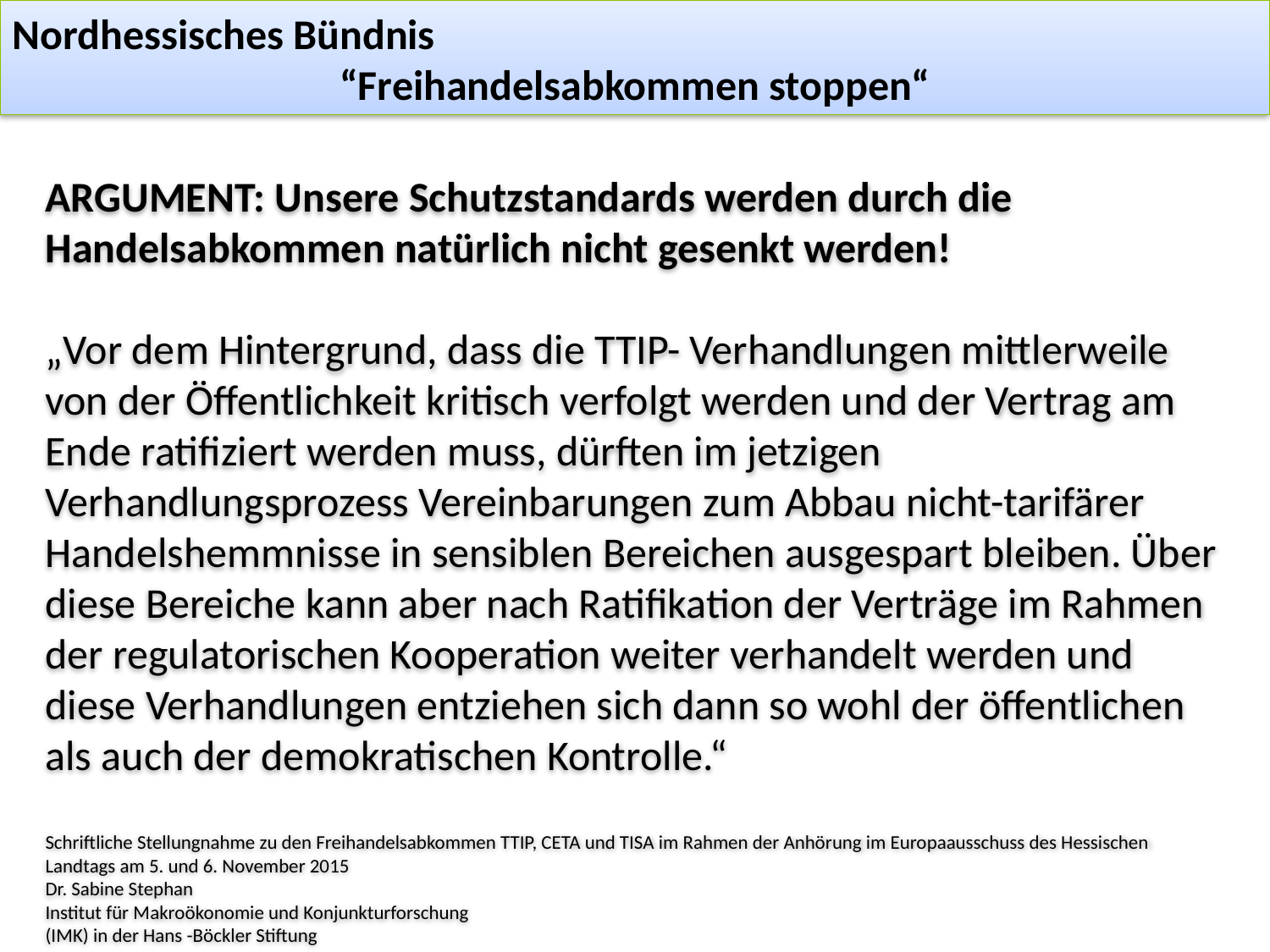

Nordhessisches Bündnis
“Freihandelsabkommen stoppen“
ARGUMENT: Unsere Schutzstandards werden durch die Handelsabkommen natürlich nicht gesenkt werden!

„Vor dem Hintergrund, dass die TTIP- Verhandlungen mittlerweile von der Öffentlichkeit kritisch verfolgt werden und der Vertrag am Ende ratifiziert werden muss, dürften im jetzigen
Verhandlungsprozess Vereinbarungen zum Abbau nicht-tarifärer Handelshemmnisse in sensiblen Bereichen ausgespart bleiben. Über diese Bereiche kann aber nach Ratifikation der Verträge im Rahmen der regulatorischen Kooperation weiter verhandelt werden und diese Verhandlungen entziehen sich dann so wohl der öffentlichen als auch der demokratischen Kontrolle.“

Schriftliche Stellungnahme zu den Freihandelsabkommen TTIP, CETA und TISA im Rahmen der Anhörung im Europaausschuss des Hessischen Landtags am 5. und 6. November 2015
Dr. Sabine Stephan
Institut für Makroökonomie und Konjunkturforschung
(IMK) in der Hans -Böckler Stiftung